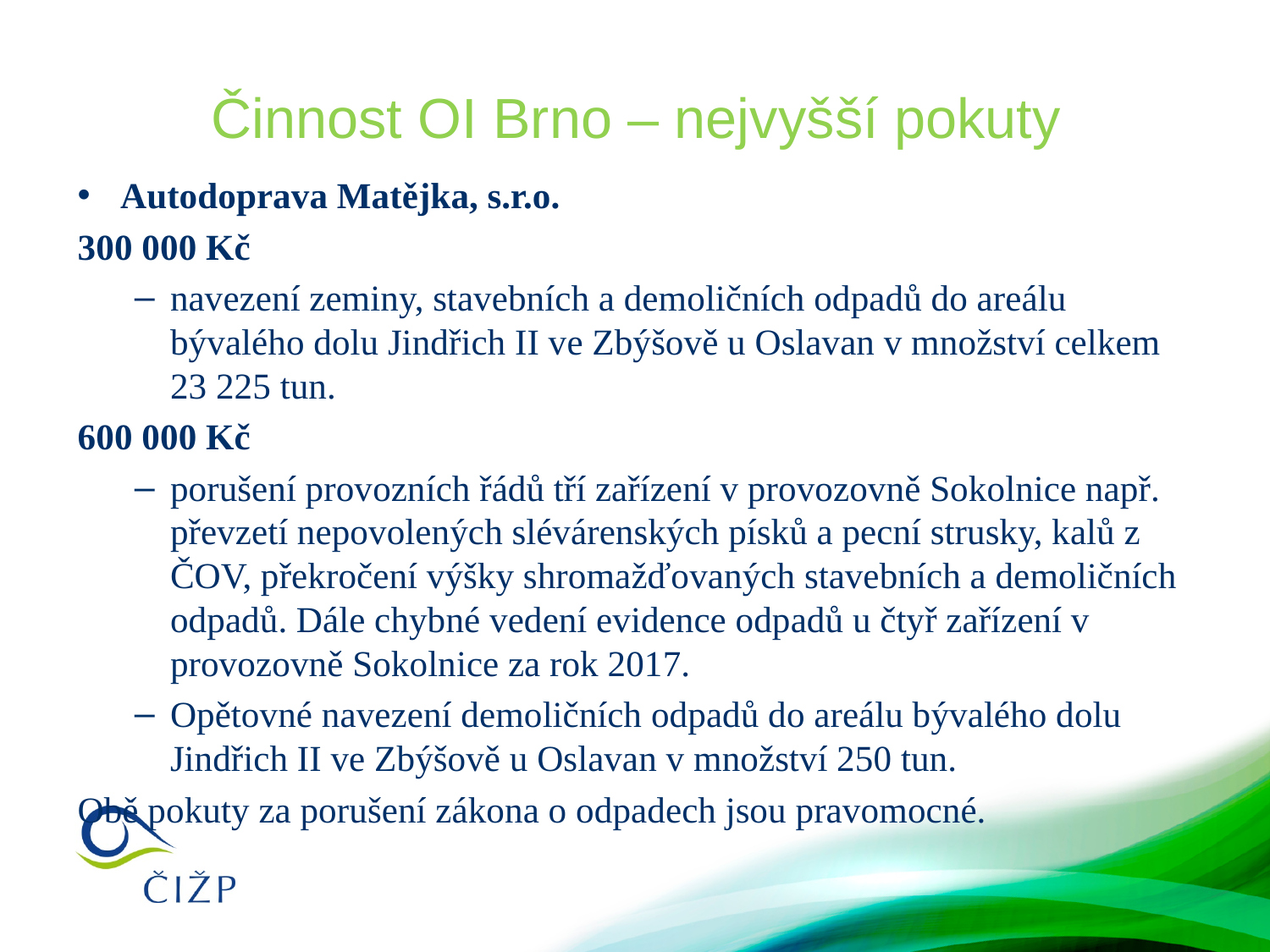

# Činnost OI Brno – nejvyšší pokuty
Autodoprava Matějka, s.r.o.
300 000 Kč
navezení zeminy, stavebních a demoličních odpadů do areálu bývalého dolu Jindřich II ve Zbýšově u Oslavan v množství celkem 23 225 tun.
600 000 Kč
porušení provozních řádů tří zařízení v provozovně Sokolnice např. převzetí nepovolených slévárenských písků a pecní strusky, kalů z ČOV, překročení výšky shromažďovaných stavebních a demoličních odpadů. Dále chybné vedení evidence odpadů u čtyř zařízení v provozovně Sokolnice za rok 2017.
Opětovné navezení demoličních odpadů do areálu bývalého dolu Jindřich II ve Zbýšově u Oslavan v množství 250 tun.
Obě pokuty za porušení zákona o odpadech jsou pravomocné.